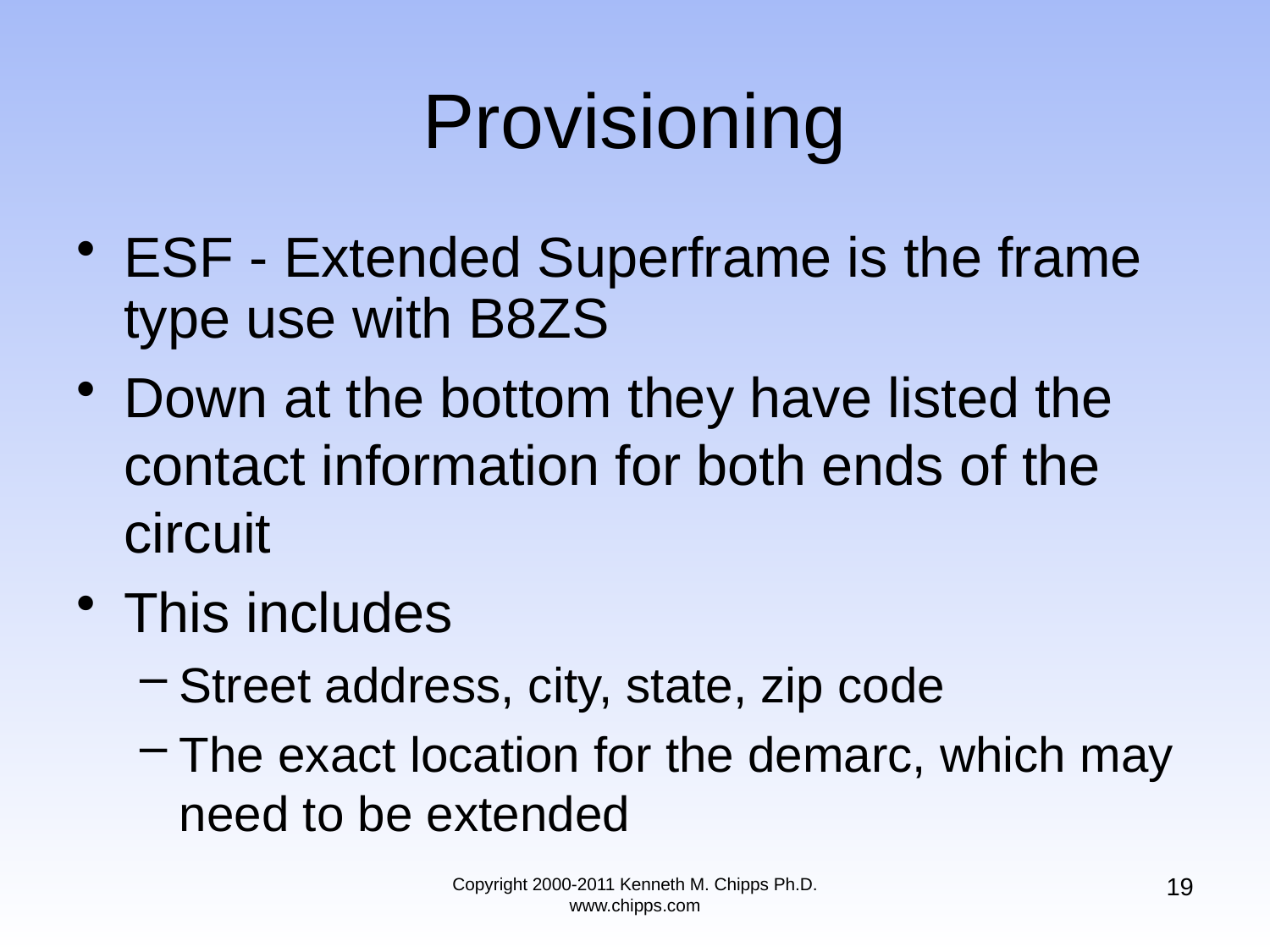

# Provisioning
ESF - Extended Superframe is the frame type use with B8ZS
Down at the bottom they have listed the contact information for both ends of the circuit
This includes
Street address, city, state, zip code
The exact location for the demarc, which may need to be extended
19
Copyright 2000-2011 Kenneth M. Chipps Ph.D. www.chipps.com